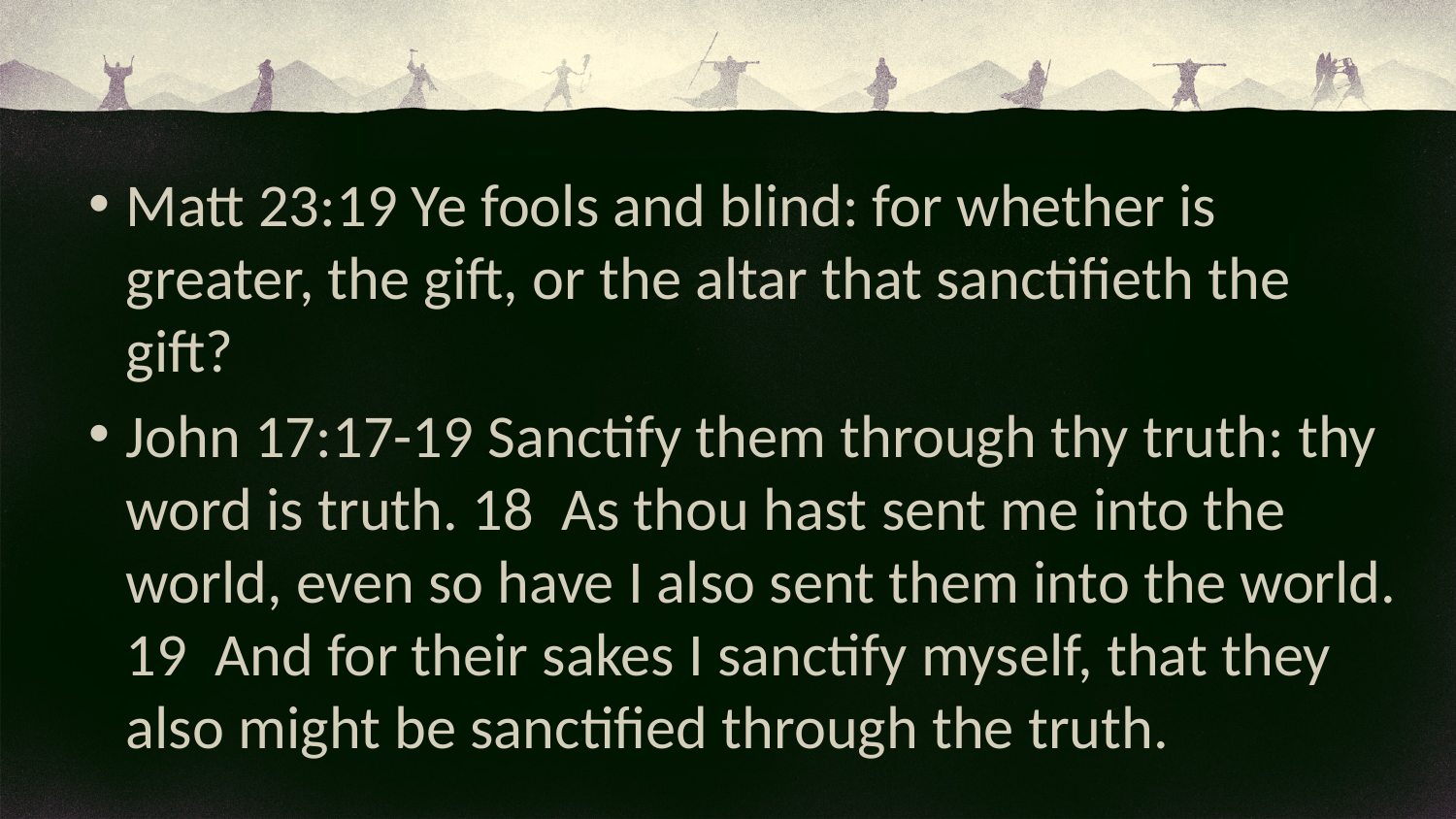

Matt 23:19 Ye fools and blind: for whether is greater, the gift, or the altar that sanctifieth the gift?
John 17:17-19 Sanctify them through thy truth: thy word is truth. 18  As thou hast sent me into the world, even so have I also sent them into the world. 19  And for their sakes I sanctify myself, that they also might be sanctified through the truth.